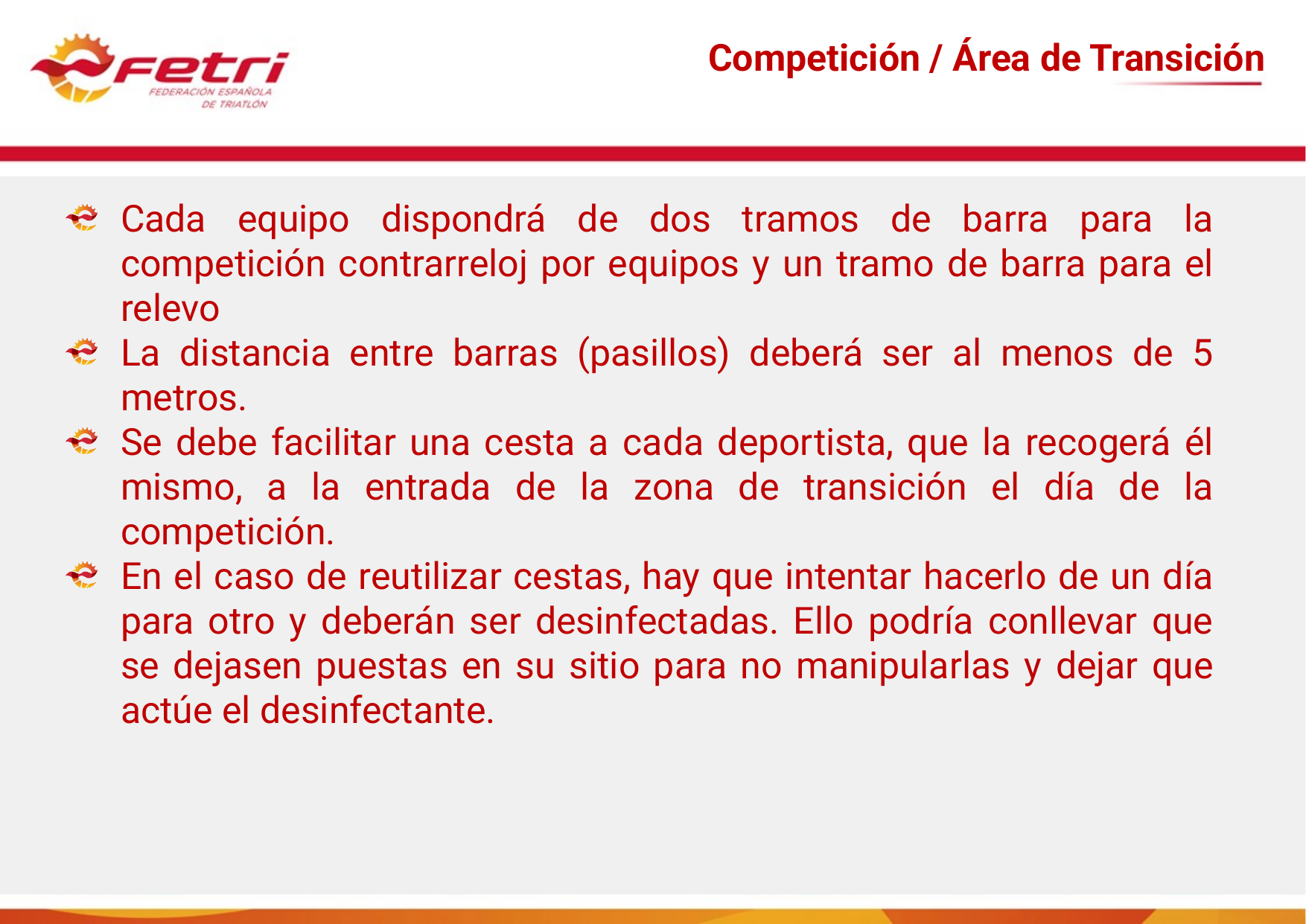

# Competición / Área de Transición
Cada equipo dispondrá de dos tramos de barra para la competición contrarreloj por equipos y un tramo de barra para el relevo
La distancia entre barras (pasillos) deberá ser al menos de 5 metros.
Se debe facilitar una cesta a cada deportista, que la recogerá él mismo, a la entrada de la zona de transición el día de la competición.
En el caso de reutilizar cestas, hay que intentar hacerlo de un día para otro y deberán ser desinfectadas. Ello podría conllevar que se dejasen puestas en su sitio para no manipularlas y dejar que actúe el desinfectante.